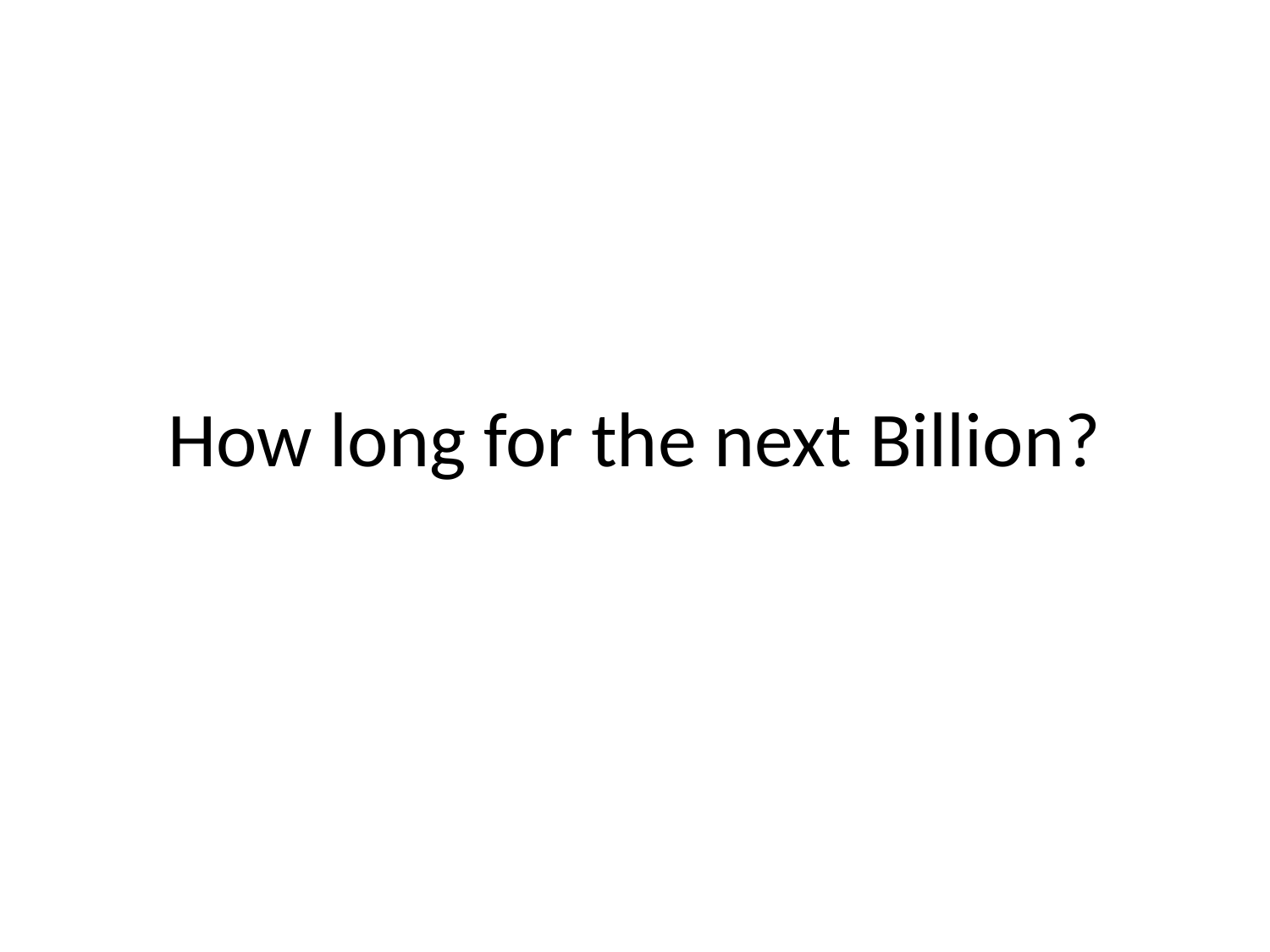

# How long for the next Billion?